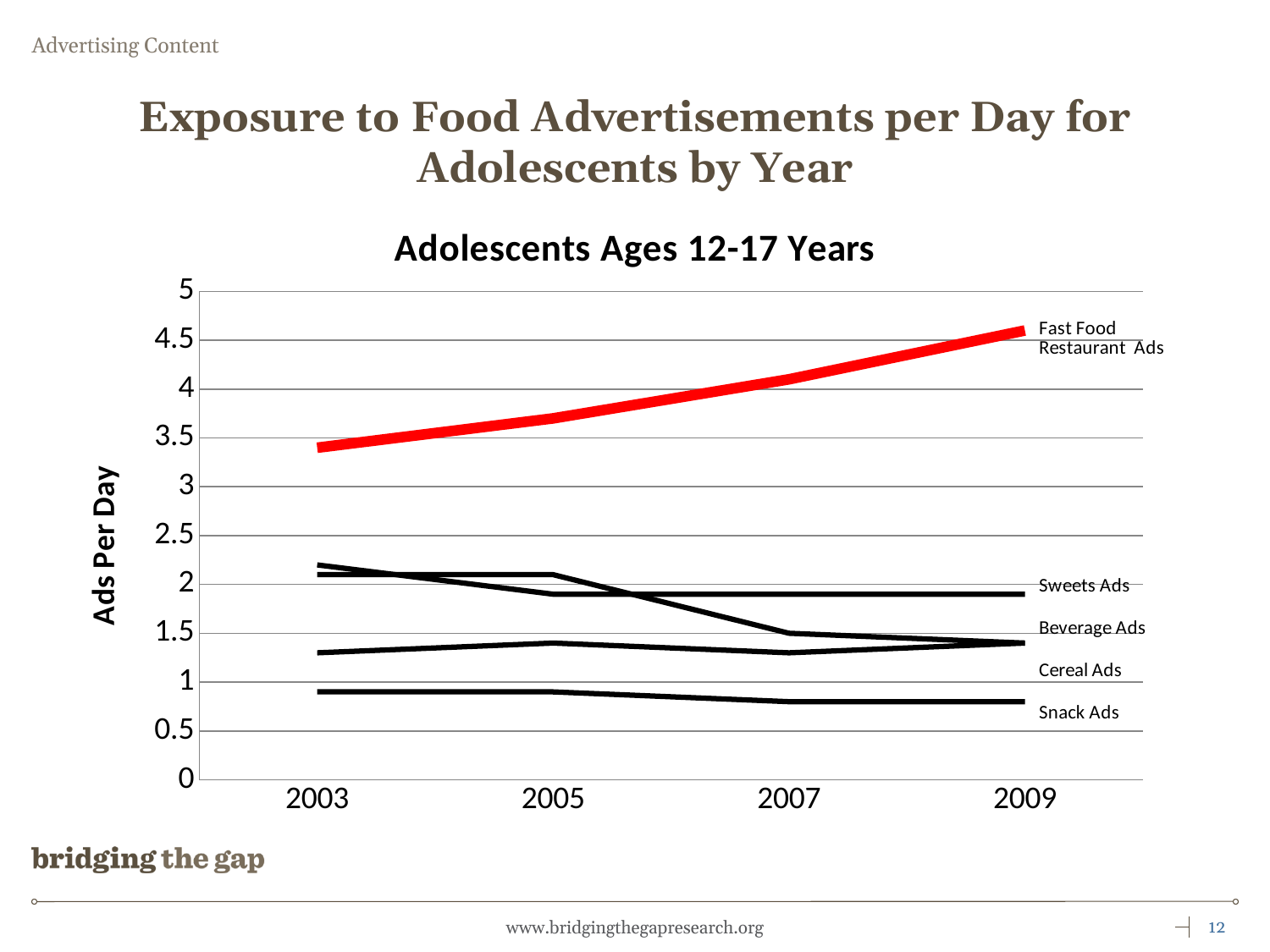

Advertising Content
# Exposure to Food Advertisements per Day for Adolescents by Year

### Chart: Adolescents Ages 12-17 Years

| Category | Beverage Ads | Cereal Ads | Snack Ads | Sweets Ads | Fast Food Restaurant Ads |
|---|---|---|---|---|---|
| 2003 | 2.1 | 1.3 | 0.9 | 2.2 | 3.4 |
| 2005 | 2.1 | 1.4 | 0.9 | 1.9000000000000001 | 3.7 |
| 2007 | 1.5 | 1.3 | 0.8 | 1.9000000000000001 | 4.1 |
| 2009 | 1.4 | 1.4 | 0.8 | 1.9000000000000001 | 4.6 |